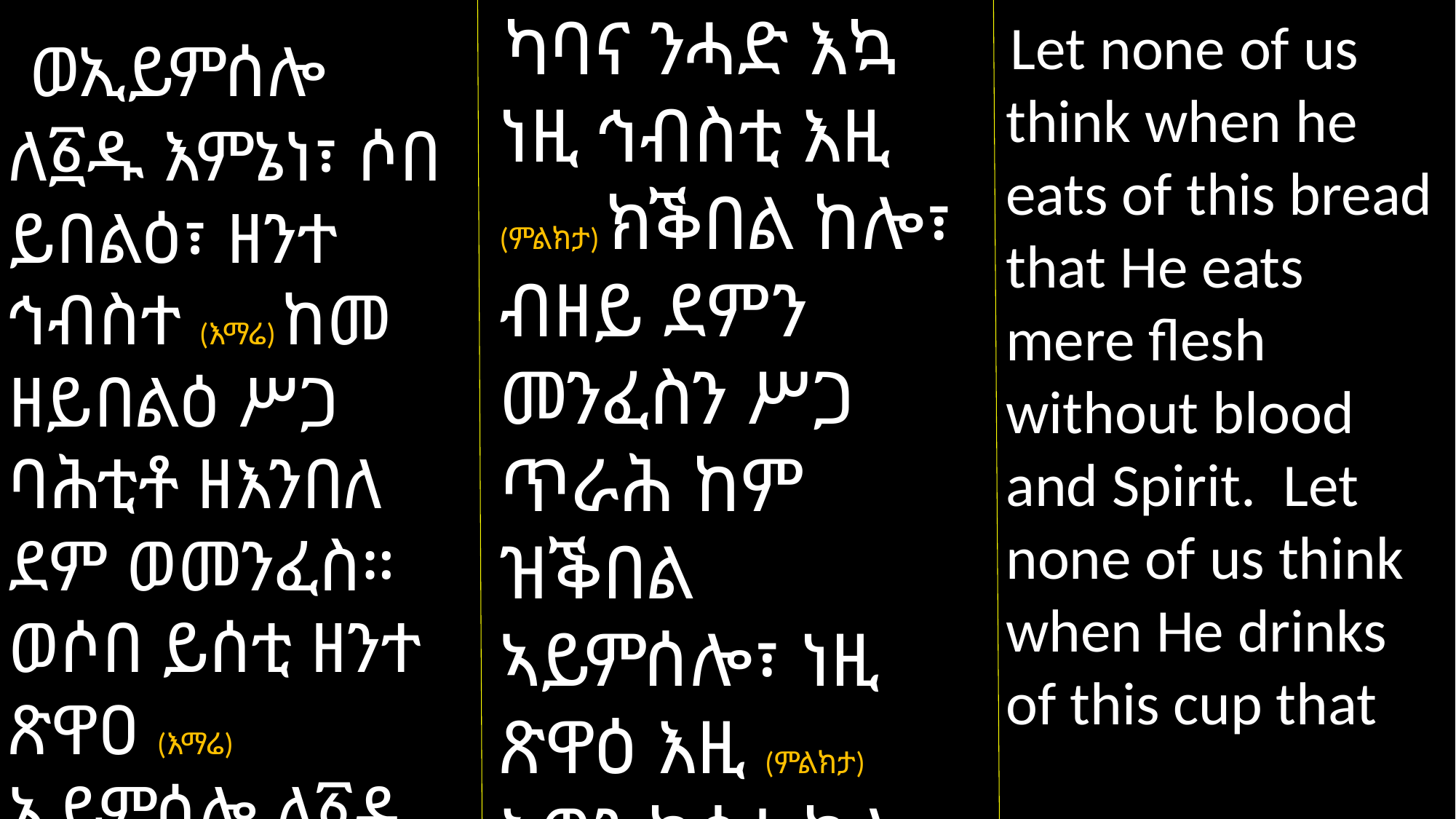

ካባና ንሓድ እኳ ነዚ ኅብስቲ እዚ (ምልክታ) ክቕበል ከሎ፣ ብዘይ ደምን መንፈስን ሥጋ ጥራሕ ከም ዝቕበል ኣይምሰሎ፣ ነዚ ጽዋዕ እዚ (ምልክታ) እውን ክሰቲ ከሎ ካባና ንሓደ እኳ ብዘይ ሥጋን
 Let none of us think when he eats of this bread that He eats mere flesh without blood and Spirit.  Let none of us think when He drinks of this cup that
 ወኢይምሰሎ ለ፩ዱ እምኔነ፣ ሶበ ይበልዕ፣ ዘንተ ኅብስተ (እማሬ) ከመ ዘይበልዕ ሥጋ ባሕቲቶ ዘእንበለ ደም ወመንፈስ።
ወሶበ ይሰቲ ዘንተ ጽዋዐ (እማሬ) ኢይምሰሎ ለ፩ዱ እምኔነ ከመ